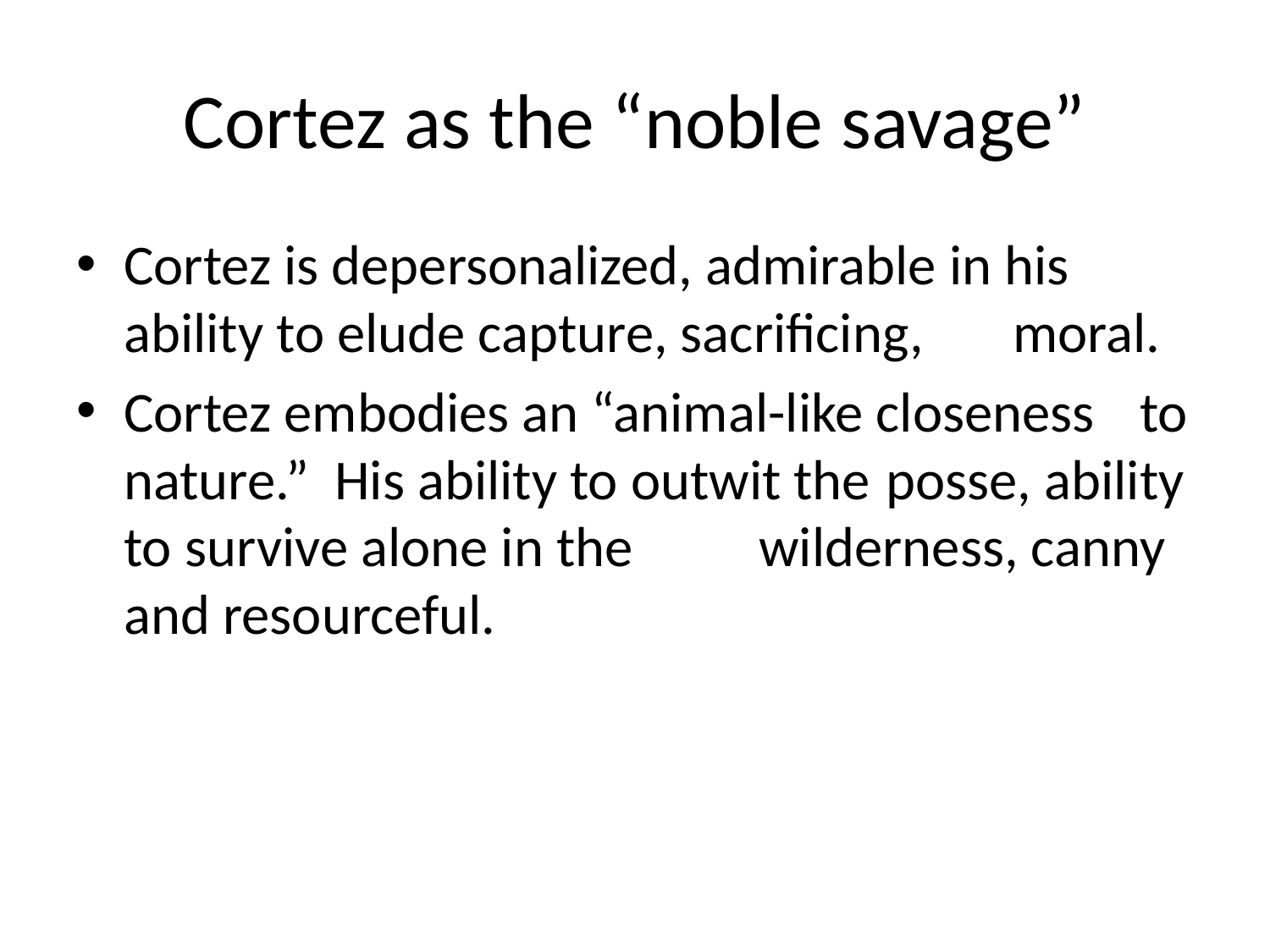

# Cortez as the “noble savage”
Cortez is depersonalized, admirable in his 	ability to elude capture, sacrificing, 	moral.
Cortez embodies an “animal-like closeness 	to nature.”  His ability to outwit the 	posse, ability to survive alone in the 	wilderness, canny and resourceful.